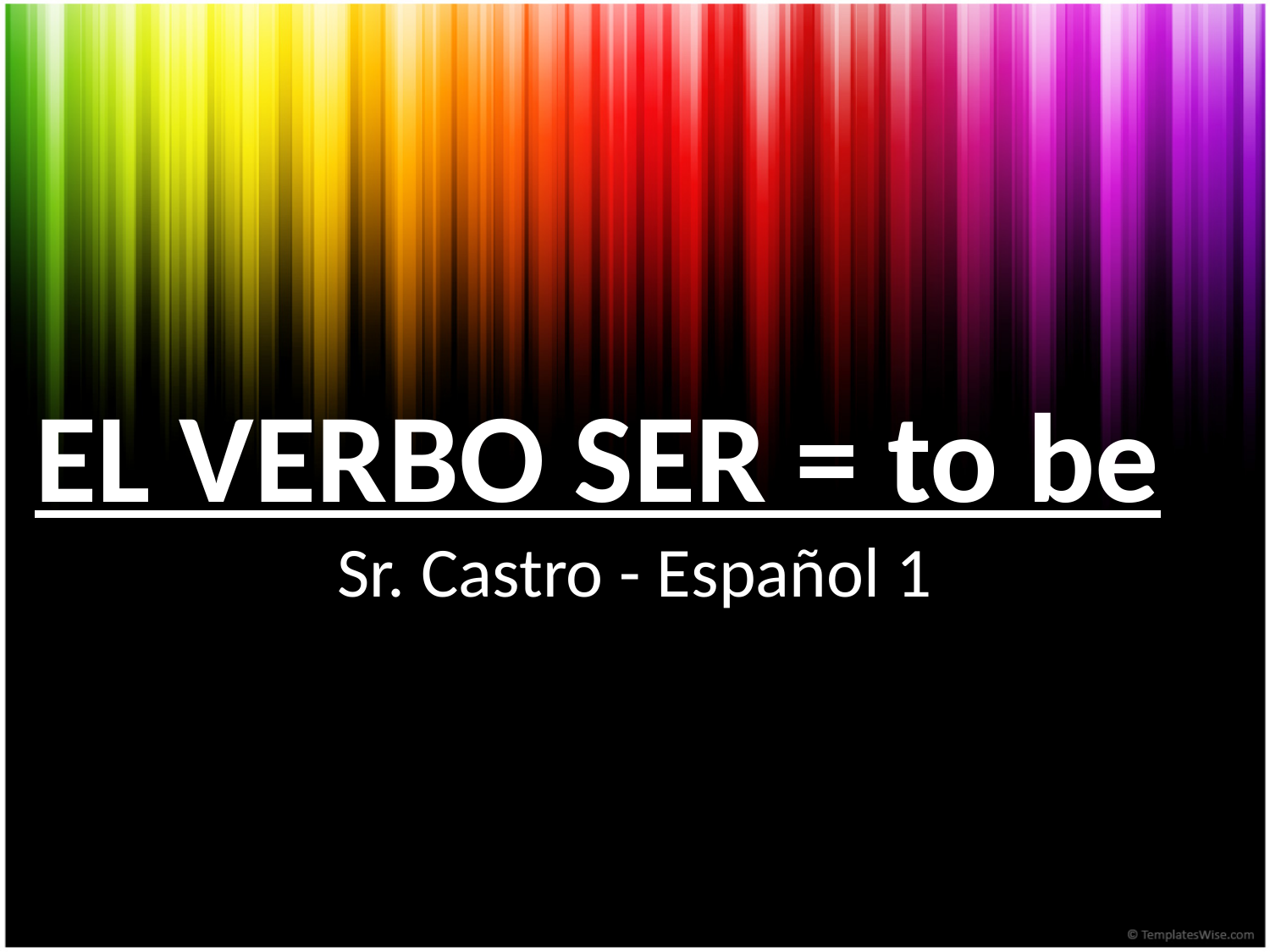

# EL VERBO SER = to be
Sr. Castro - Español 1